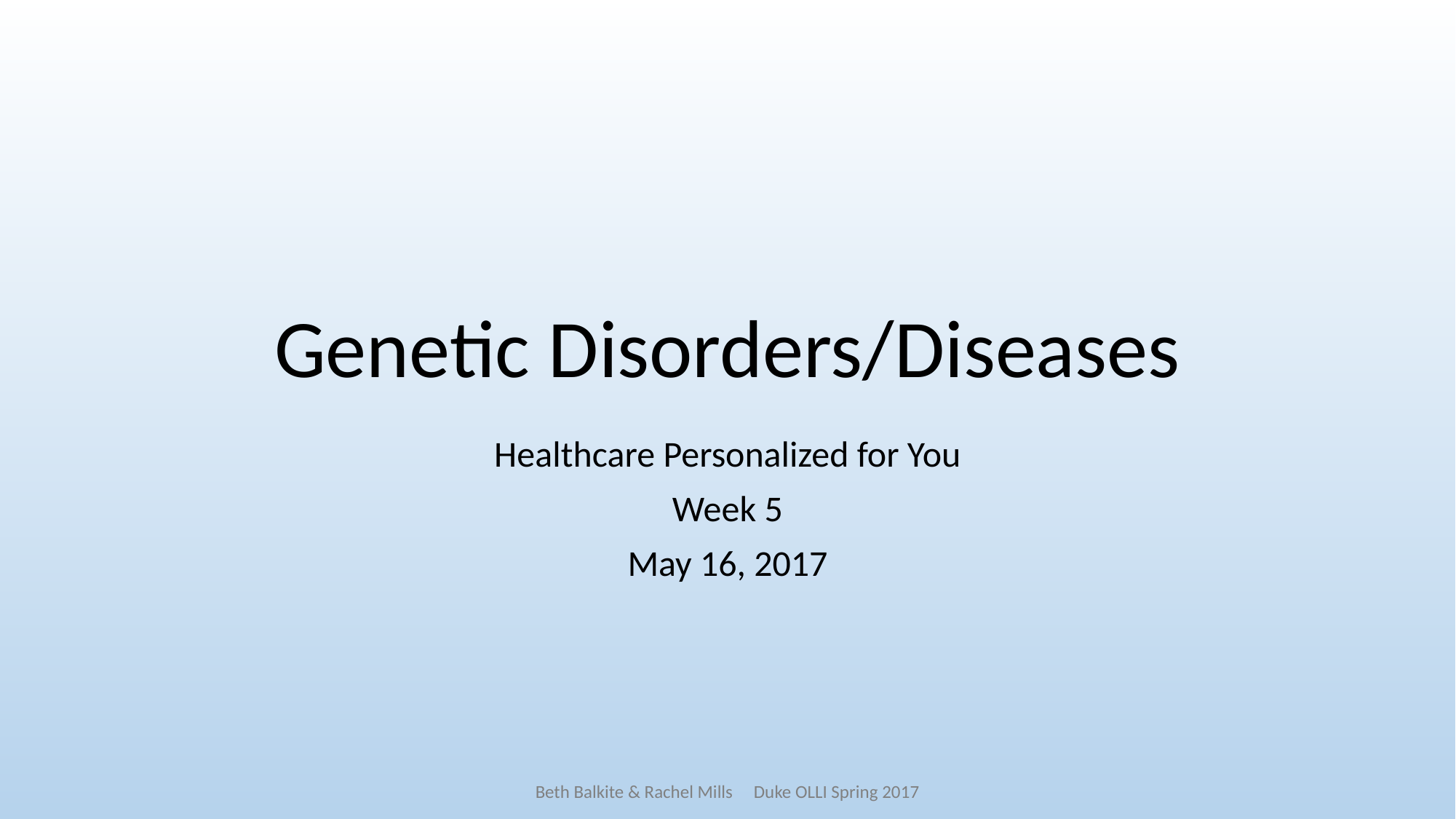

# Genetic Disorders/Diseases
Healthcare Personalized for You
Week 5
May 16, 2017